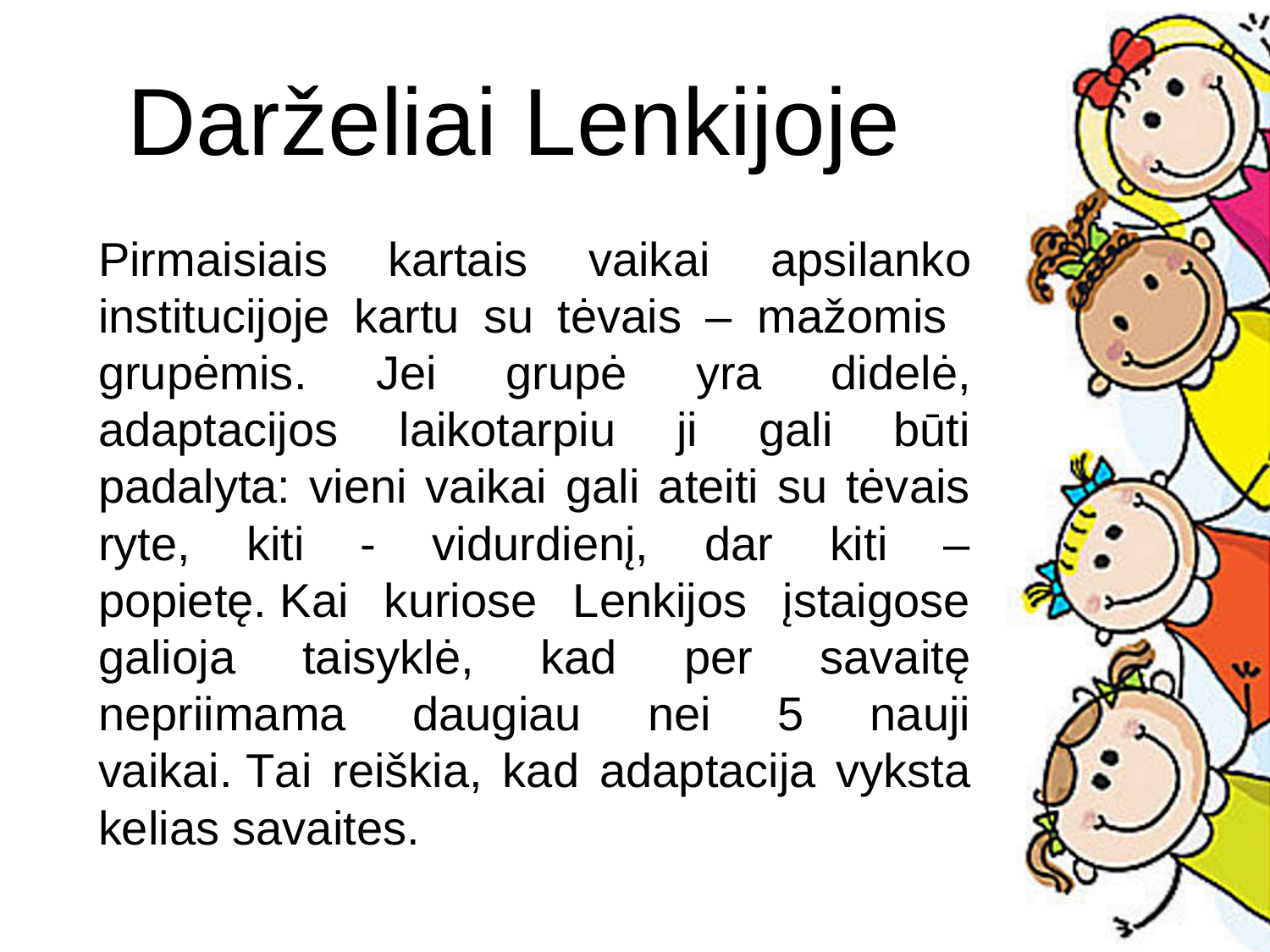

# Darželiai Lenkijoje
	Pirmaisiais kartais vaikai apsilanko institucijoje kartu su tėvais – mažomis  grupėmis. Jei grupė yra didelė, adaptacijos laikotarpiu ji gali būti padalyta: vieni vaikai gali ateiti su tėvais ryte, kiti - vidurdienį, dar kiti – popietę. Kai kuriose Lenkijos įstaigose galioja taisyklė, kad per savaitę nepriimama daugiau nei 5 nauji vaikai. Tai reiškia, kad adaptacija vyksta kelias savaites.